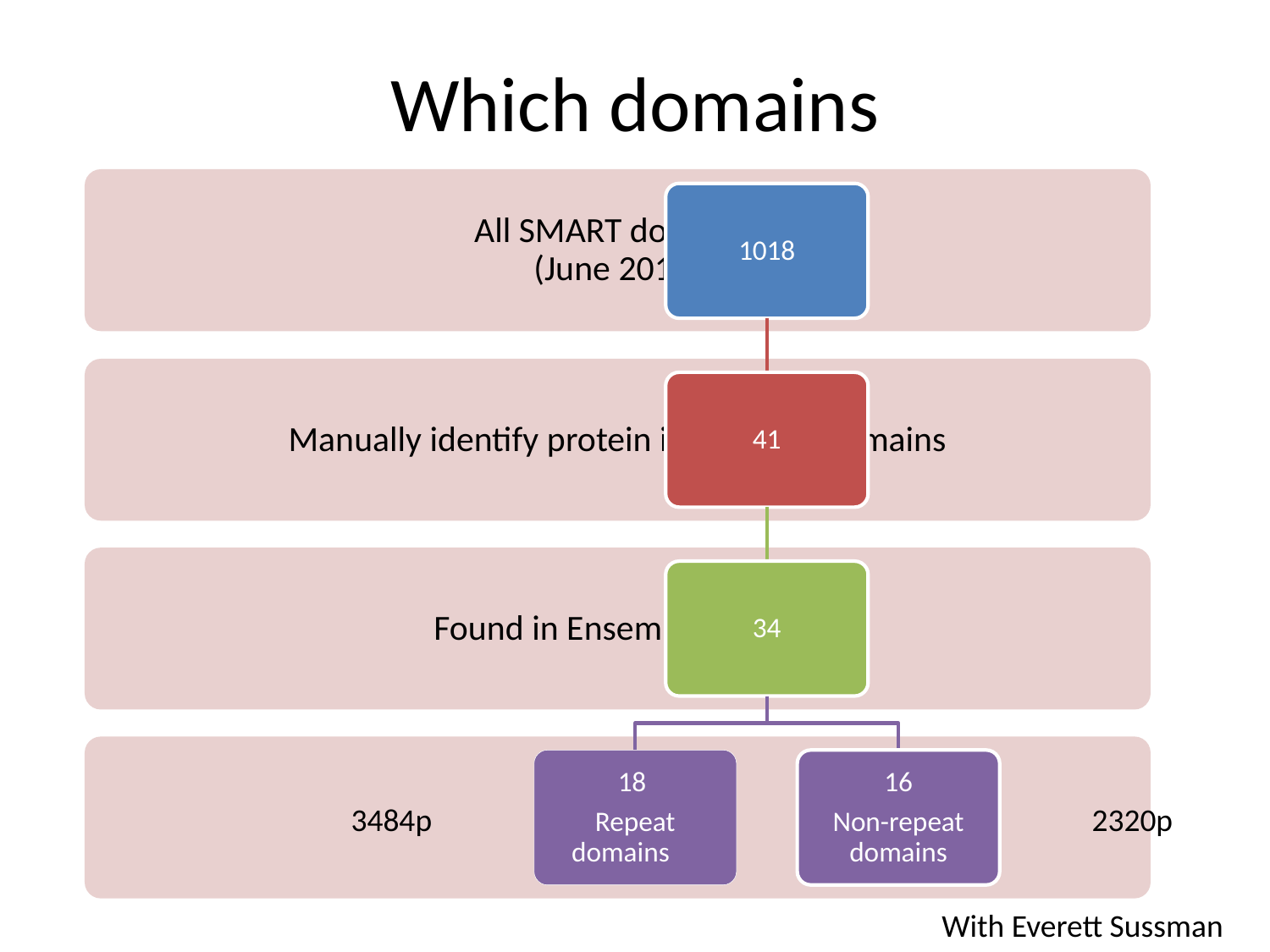

# Which domains

Found in Ensembl Human
Manually identify protein interaction domains
All SMART domains
(June 2012)
1018
41
34
18
Repeat domains
16
Non-repeat domains
3484p
2320p
With Everett Sussman